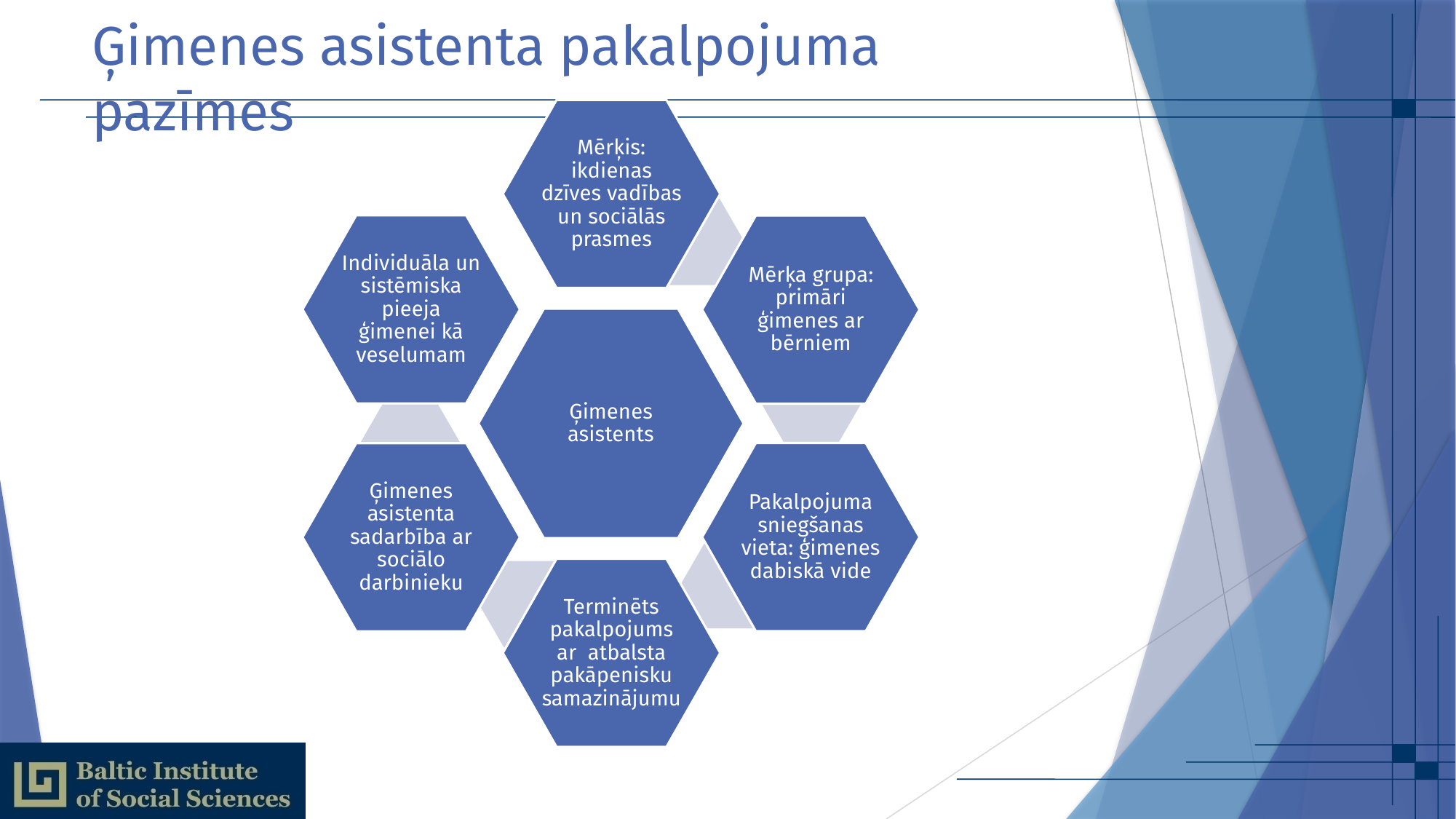

# Ģimenes asistenta pakalpojuma pazīmes
Ģimenes asistents
Mērķis: ikdienas dzīves vadības un sociālās prasmes
Mērķa grupa: primāri ģimenes ar bērniem
Pakalpojuma sniegšanas vieta: ģimenes dabiskā vide
Terminēts pakalpojums ar  atbalsta pakāpenisku samazinājumu
Ģimenes asistenta sadarbība ar sociālo darbinieku
Individuāla un sistēmiska pieeja ģimenei kā veselumam